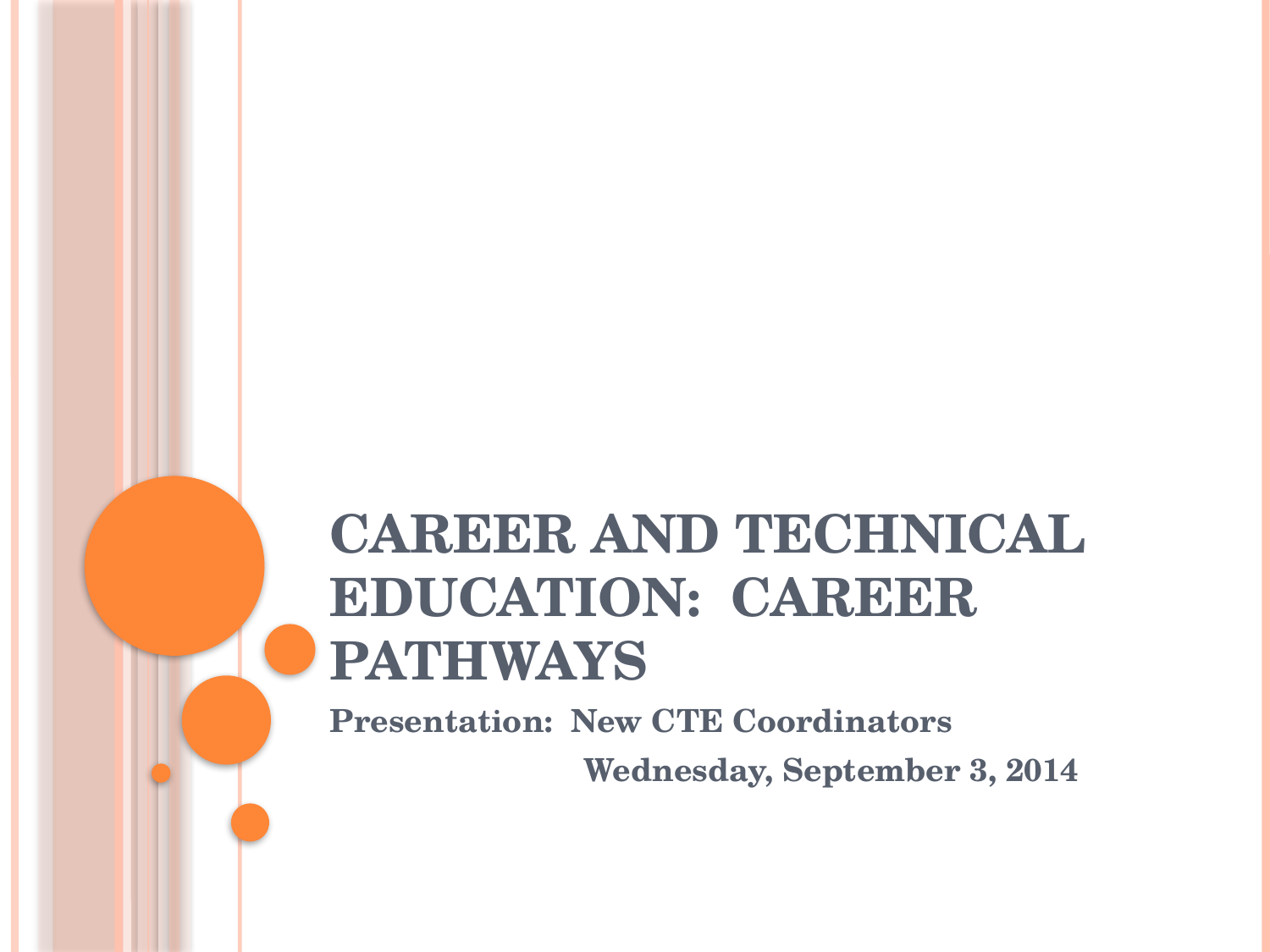

# Career and technical education:  Career pathways
Presentation:  New CTE Coordinators
		Wednesday, September 3, 2014